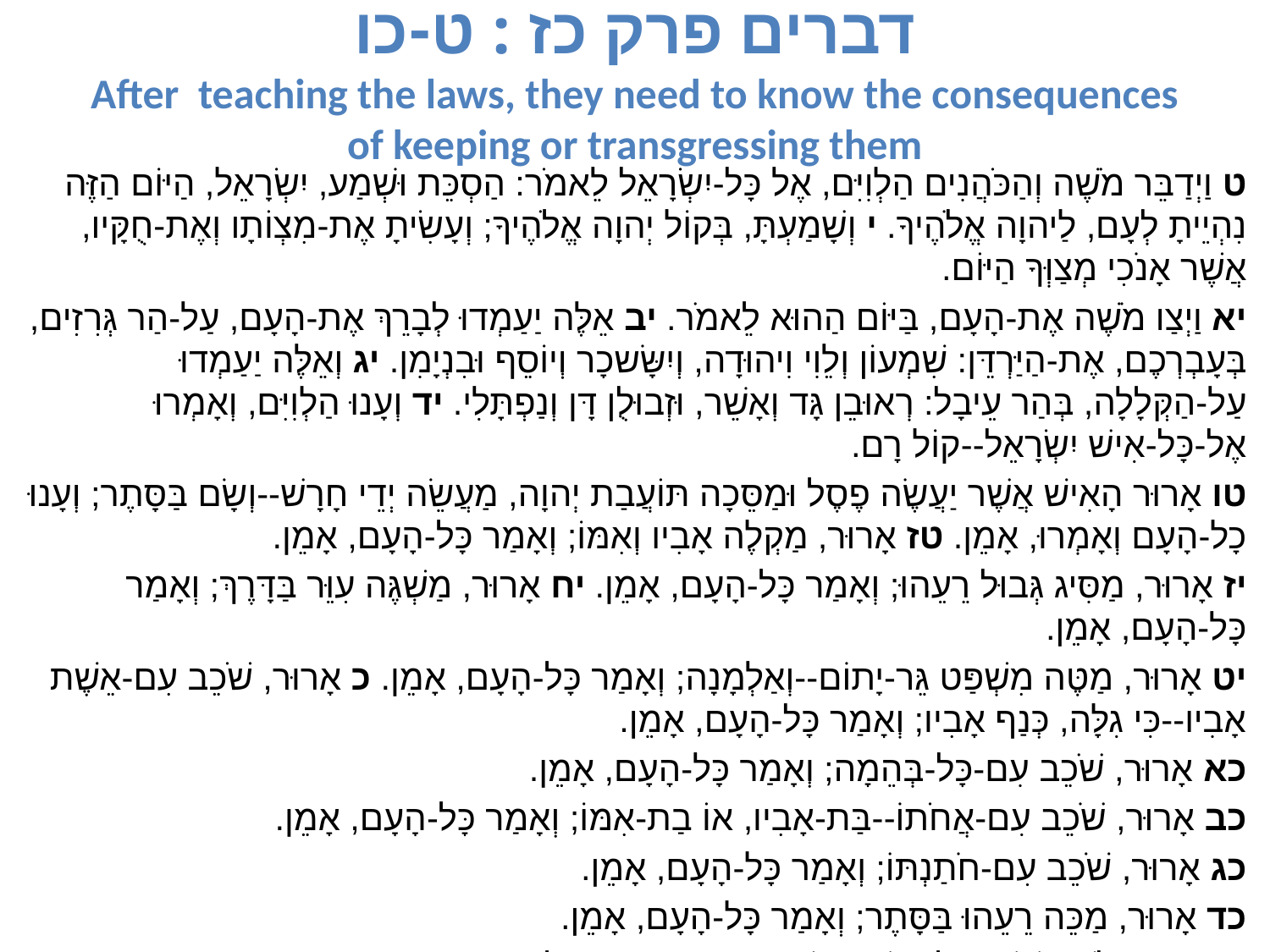

# דברים פרק כז : ט-כו After  teaching the laws, they need to know the consequences of keeping or transgressing them
ט וַיְדַבֵּר מֹשֶׁה וְהַכֹּהֲנִים הַלְוִיִּם, אֶל כָּל-יִשְׂרָאֵל לֵאמֹר: הַסְכֵּת וּשְׁמַע, יִשְׂרָאֵל, הַיּוֹם הַזֶּה נִהְיֵיתָ לְעָם, לַיהוָה אֱלֹהֶיךָ. י וְשָׁמַעְתָּ, בְּקוֹל יְהוָה אֱלֹהֶיךָ; וְעָשִׂיתָ אֶת-מִצְו‍ֹתָו וְאֶת-חֻקָּיו, אֲשֶׁר אָנֹכִי מְצַוְּךָ הַיּוֹם.
יא וַיְצַו מֹשֶׁה אֶת-הָעָם, בַּיּוֹם הַהוּא לֵאמֹר. יב אֵלֶּה יַעַמְדוּ לְבָרֵךְ אֶת-הָעָם, עַל-הַר גְּרִזִים, בְּעָבְרְכֶם, אֶת-הַיַּרְדֵּן: שִׁמְעוֹן וְלֵוִי וִיהוּדָה, וְיִשָּׂשכָר וְיוֹסֵף וּבִנְיָמִן. יג וְאֵלֶּה יַעַמְדוּ עַל-הַקְּלָלָה, בְּהַר עֵיבָל: רְאוּבֵן גָּד וְאָשֵׁר, וּזְבוּלֻן דָּן וְנַפְתָּלִי. יד וְעָנוּ הַלְוִיִּם, וְאָמְרוּ אֶל-כָּל-אִישׁ יִשְׂרָאֵל--קוֹל רָם.
טו אָרוּר הָאִישׁ אֲשֶׁר יַעֲשֶׂה פֶסֶל וּמַסֵּכָה תּוֹעֲבַת יְהוָה, מַעֲשֵׂה יְדֵי חָרָשׁ--וְשָׂם בַּסָּתֶר; וְעָנוּ כָל-הָעָם וְאָמְרוּ, אָמֵן. טז אָרוּר, מַקְלֶה אָבִיו וְאִמּוֹ; וְאָמַר כָּל-הָעָם, אָמֵן.
יז אָרוּר, מַסִּיג גְּבוּל רֵעֵהוּ; וְאָמַר כָּל-הָעָם, אָמֵן. יח אָרוּר, מַשְׁגֶּה עִוֵּר בַּדָּרֶךְ; וְאָמַר כָּל-הָעָם, אָמֵן.
יט אָרוּר, מַטֶּה מִשְׁפַּט גֵּר-יָתוֹם--וְאַלְמָנָה; וְאָמַר כָּל-הָעָם, אָמֵן. כ אָרוּר, שֹׁכֵב עִם-אֵשֶׁת אָבִיו--כִּי גִלָּה, כְּנַף אָבִיו; וְאָמַר כָּל-הָעָם, אָמֵן.
כא אָרוּר, שֹׁכֵב עִם-כָּל-בְּהֵמָה; וְאָמַר כָּל-הָעָם, אָמֵן.
כב אָרוּר, שֹׁכֵב עִם-אֲחֹתוֹ--בַּת-אָבִיו, אוֹ בַת-אִמּוֹ; וְאָמַר כָּל-הָעָם, אָמֵן.
כג אָרוּר, שֹׁכֵב עִם-חֹתַנְתּוֹ; וְאָמַר כָּל-הָעָם, אָמֵן.
כד אָרוּר, מַכֵּה רֵעֵהוּ בַּסָּתֶר; וְאָמַר כָּל-הָעָם, אָמֵן.
כה אָרוּר לֹקֵחַ שֹׁחַד, לְהַכּוֹת נֶפֶשׁ דָּם נָקִי; וְאָמַר כָּל-הָעָם, אָמֵן.
כו אָרוּר, אֲשֶׁר לֹא-יָקִים אֶת-דִּבְרֵי הַתּוֹרָה-הַזֹּאת--לַעֲשׂוֹת אוֹתָם; וְאָמַר כָּל-הָעָם, אָמֵן.